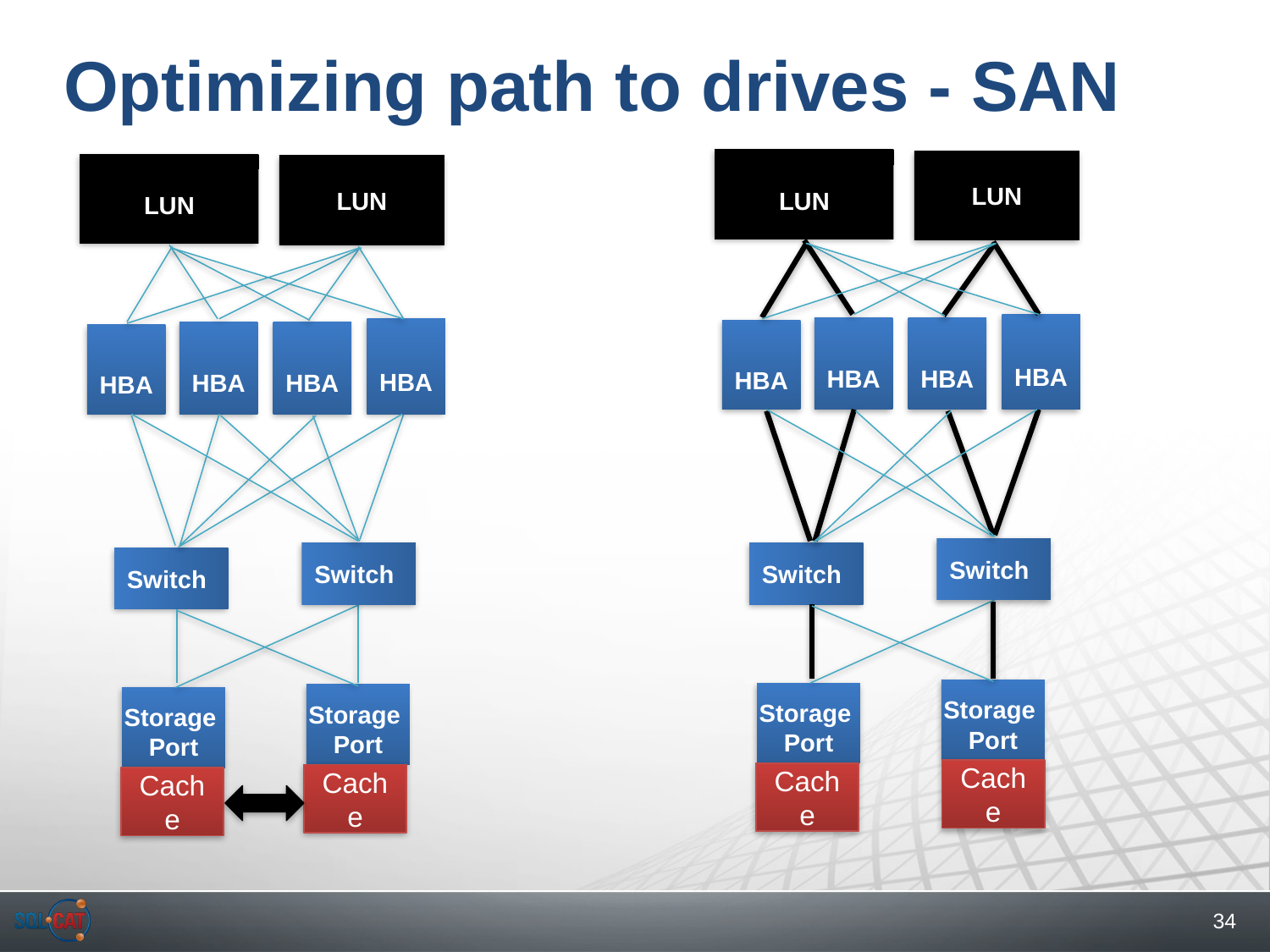

# Optimizing path to drives - SAN

LUN
LUN

LUN
LUN

HBA

HBA

HBA

HBA

HBA

HBA

HBA

HBA

Switch
Switch
Switch
Switch

Storage
Port

Storage
Port

Storage
Port

Storage
Port
Cache
Cache
Cache
Cache